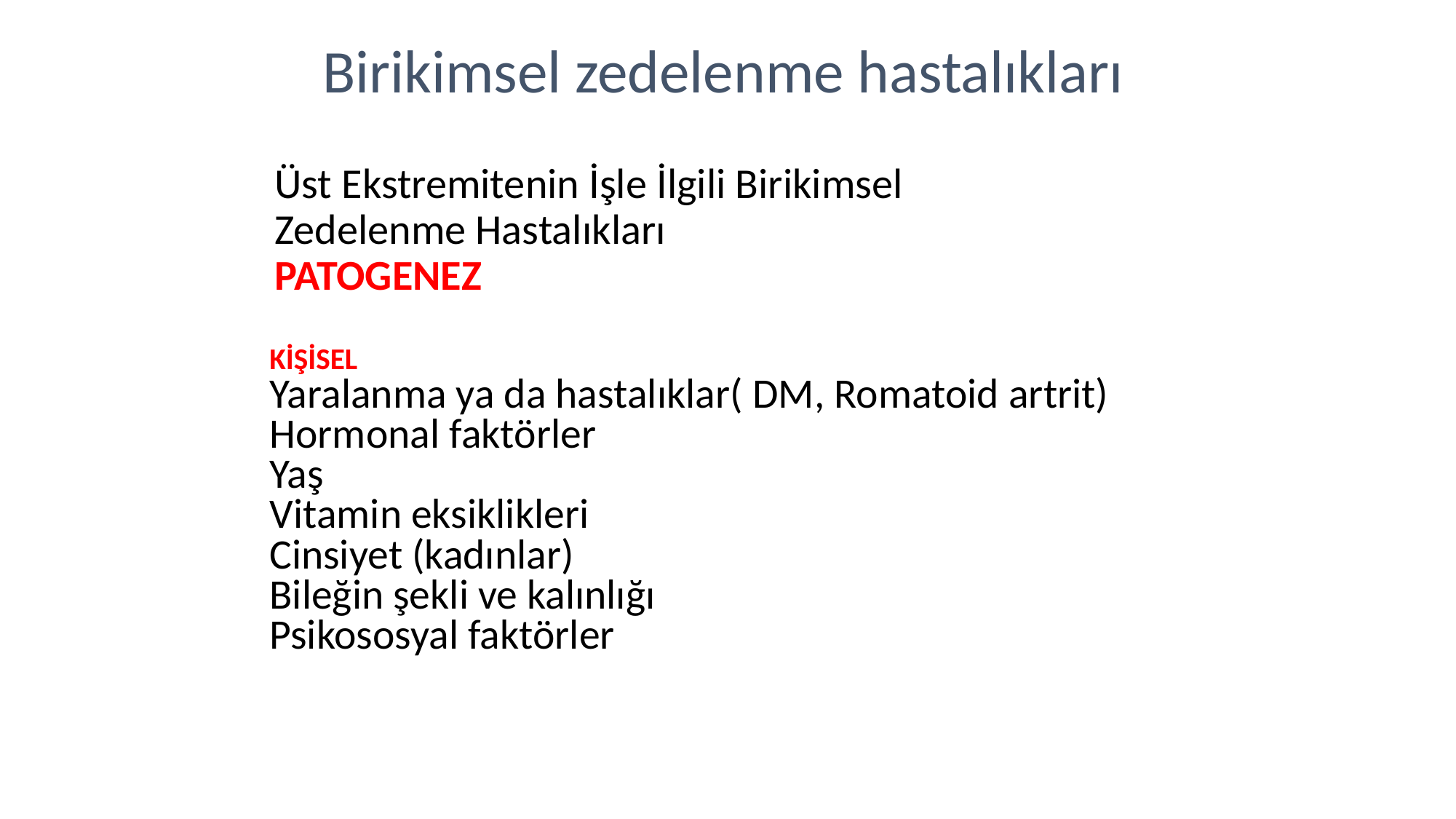

Birikimsel zedelenme hastalıkları
# Üst Ekstremitenin İşle İlgili Birikimsel Zedelenme Hastalıkları PATOGENEZ
KİŞİSEL
Yaralanma ya da hastalıklar( DM, Romatoid artrit)
Hormonal faktörler
Yaş
Vitamin eksiklikleri
Cinsiyet (kadınlar)
Bileğin şekli ve kalınlığı
Psikososyal faktörler